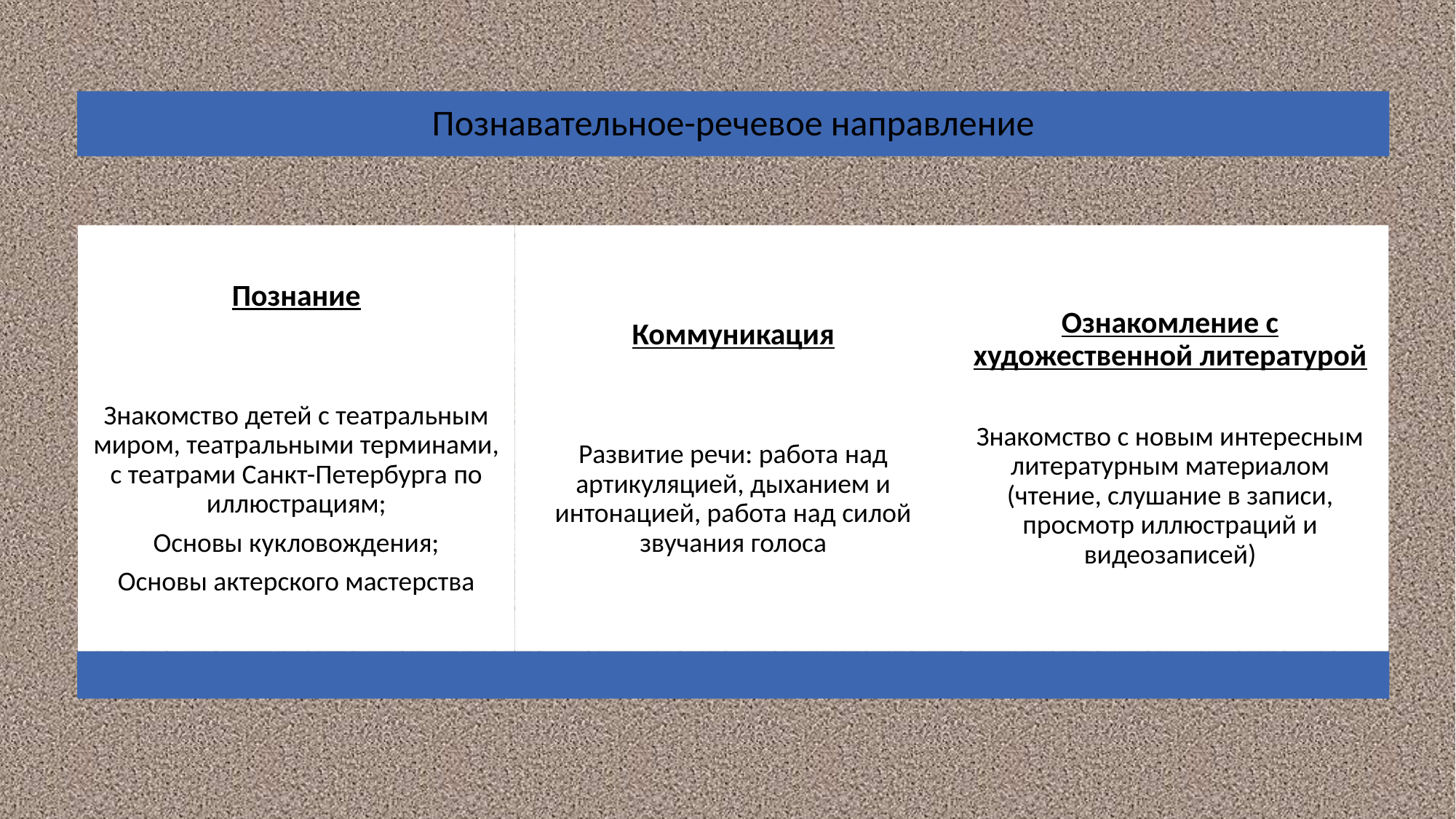

Познавательное-речевое направление
Познание

Знакомство детей с театральным миром, театральными терминами, с театрами Санкт-Петербурга по иллюстрациям;
 Основы кукловождения;
Основы актерского мастерства
Коммуникация

Развитие речи: работа над артикуляцией, дыханием и интонацией, работа над силой звучания голоса
Ознакомление с художественной литературой

Знакомство с новым интересным литературным материалом (чтение, слушание в записи, просмотр иллюстраций и видеозаписей)